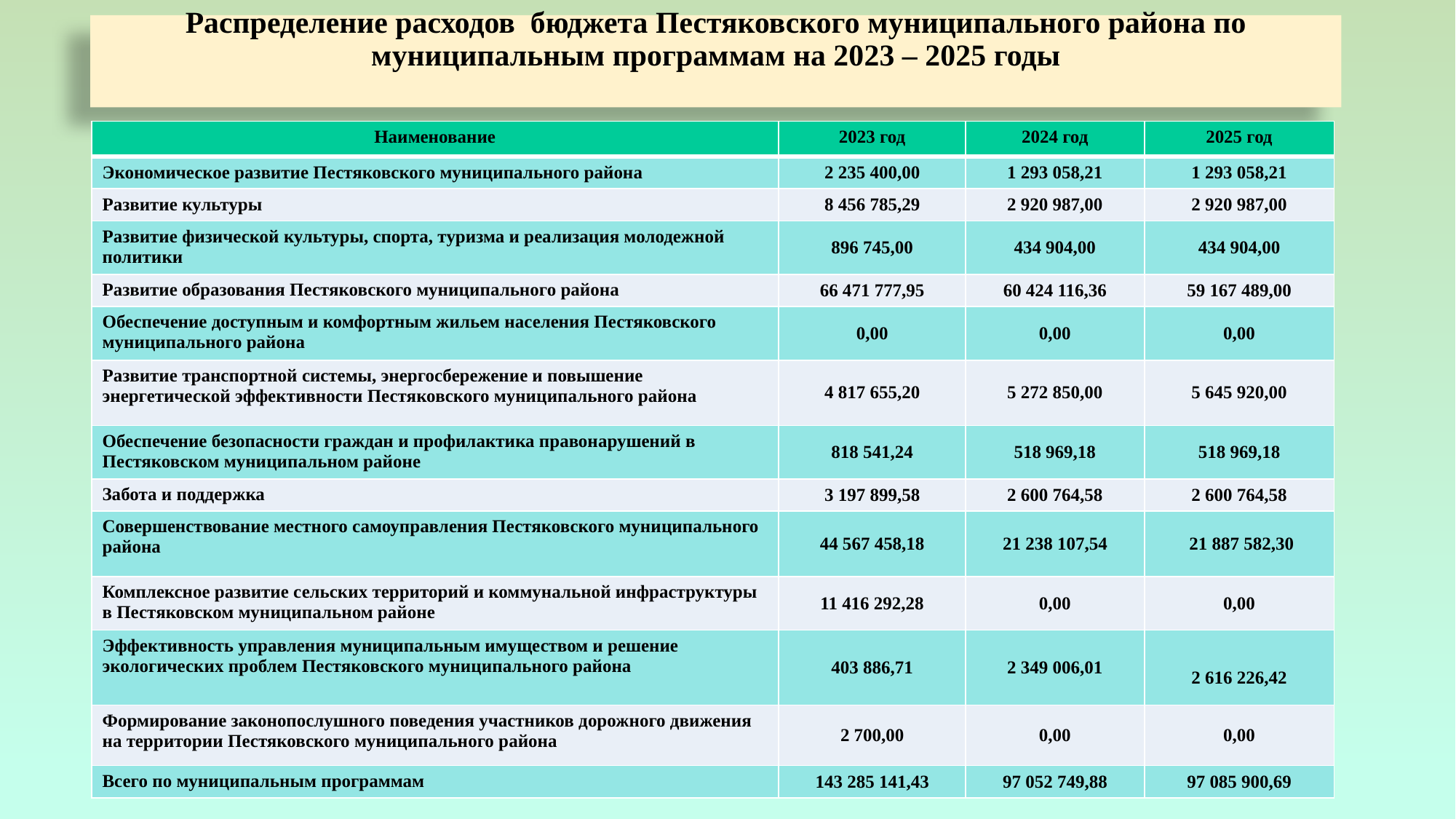

# Распределение расходов  бюджета Пестяковского муниципального района по муниципальным программам на 2023 – 2025 годы
| Наименование | 2023 год | 2024 год | 2025 год |
| --- | --- | --- | --- |
| Экономическое развитие Пестяковского муниципального района | 2 235 400,00 | 1 293 058,21 | 1 293 058,21 |
| Развитие культуры | 8 456 785,29 | 2 920 987,00 | 2 920 987,00 |
| Развитие физической культуры, спорта, туризма и реализация молодежной политики | 896 745,00 | 434 904,00 | 434 904,00 |
| Развитие образования Пестяковского муниципального района | 66 471 777,95 | 60 424 116,36 | 59 167 489,00 |
| Обеспечение доступным и комфортным жильем населения Пестяковского муниципального района | 0,00 | 0,00 | 0,00 |
| Развитие транспортной системы, энергосбережение и повышение энергетической эффективности Пестяковского муниципального района | 4 817 655,20 | 5 272 850,00 | 5 645 920,00 |
| Обеспечение безопасности граждан и профилактика правонарушений в Пестяковском муниципальном районе | 818 541,24 | 518 969,18 | 518 969,18 |
| Забота и поддержка | 3 197 899,58 | 2 600 764,58 | 2 600 764,58 |
| Совершенствование местного самоуправления Пестяковского муниципального района | 44 567 458,18 | 21 238 107,54 | 21 887 582,30 |
| Комплексное развитие сельских территорий и коммунальной инфраструктуры в Пестяковском муниципальном районе | 11 416 292,28 | 0,00 | 0,00 |
| Эффективность управления муниципальным имуществом и решение экологических проблем Пестяковского муниципального района | 403 886,71 | 2 349 006,01 | 2 616 226,42 |
| Формирование законопослушного поведения участников дорожного движения на территории Пестяковского муниципального района | 2 700,00 | 0,00 | 0,00 |
| Всего по муниципальным программам | 143 285 141,43 | 97 052 749,88 | 97 085 900,69 |